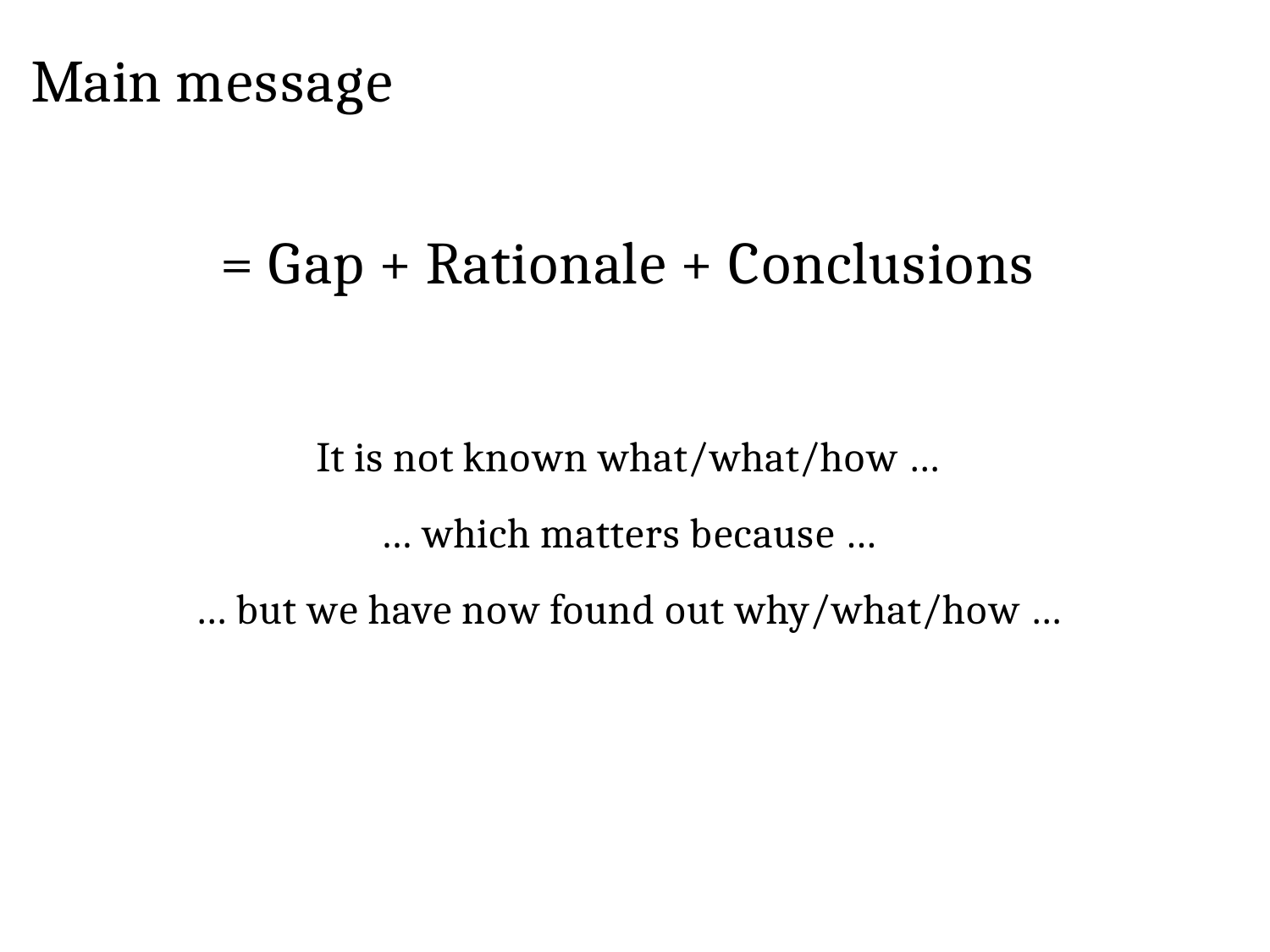

Main message
= Gap + Rationale + Conclusions

It is not known what/what/how …
… which matters because …
… but we have now found out why/what/how …